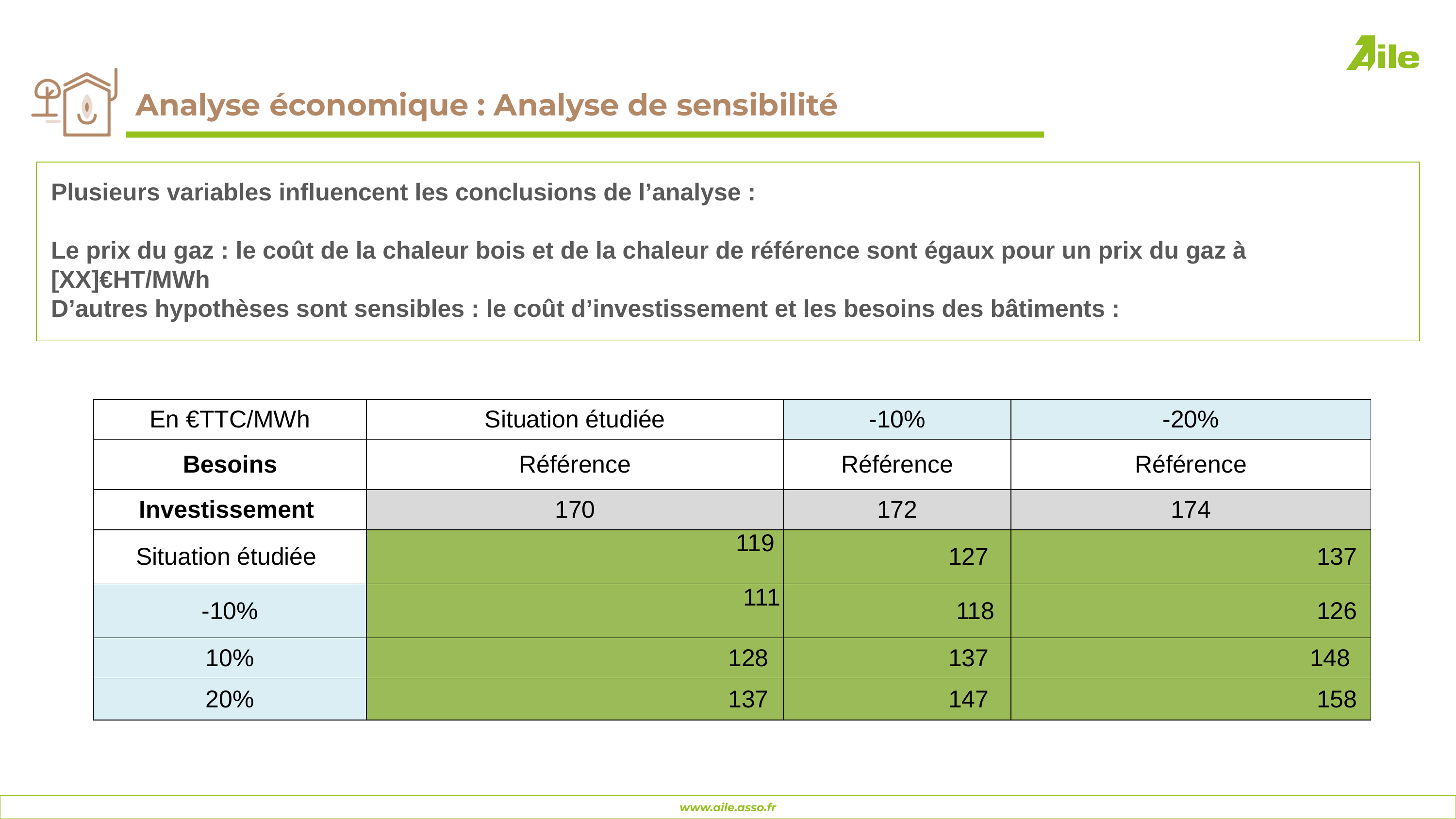

# Analyse économique : Analyse de sensibilité
Plusieurs variables influencent les conclusions de l’analyse :

Le prix du gaz : le coût de la chaleur bois et de la chaleur de référence sont égaux pour un prix du gaz à [XX]€HT/MWh
D’autres hypothèses sont sensibles : le coût d’investissement et les besoins des bâtiments :
| En €TTC/MWh | Situation étudiée | -10% | -20% |
| --- | --- | --- | --- |
| Besoins | Référence | Référence | Référence |
| Investissement | 170 | 172 | 174 |
| Situation étudiée | 119 | 127 | 137 |
| -10% | 111 | 118 | 126 |
| 10% | 128 | 137 | 148 |
| 20% | 137 | 147 | 158 |